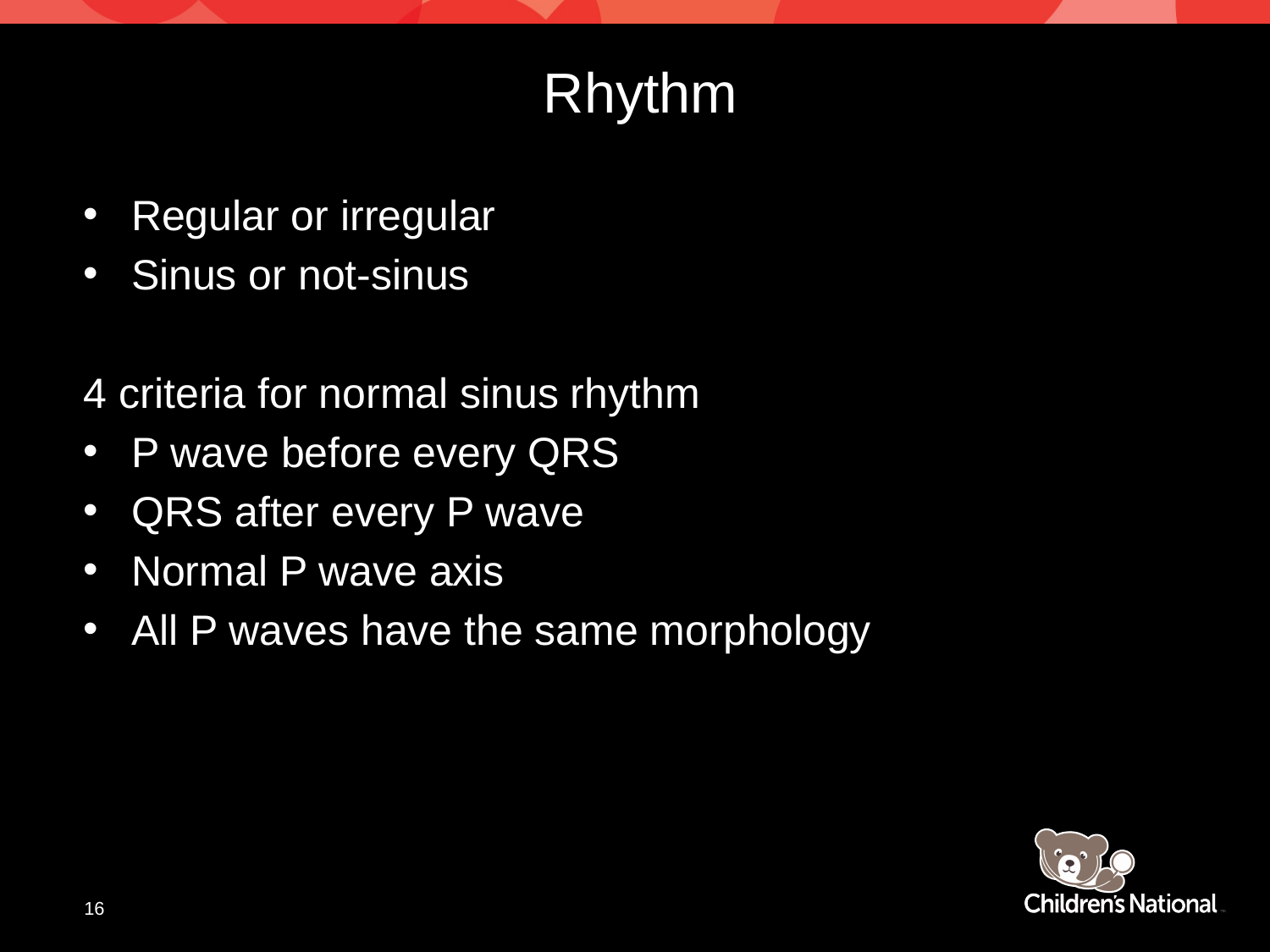

# Rhythm
Regular or irregular
Sinus or not-sinus

4 criteria for normal sinus rhythm
P wave before every QRS
QRS after every P wave
Normal P wave axis
All P waves have the same morphology
16